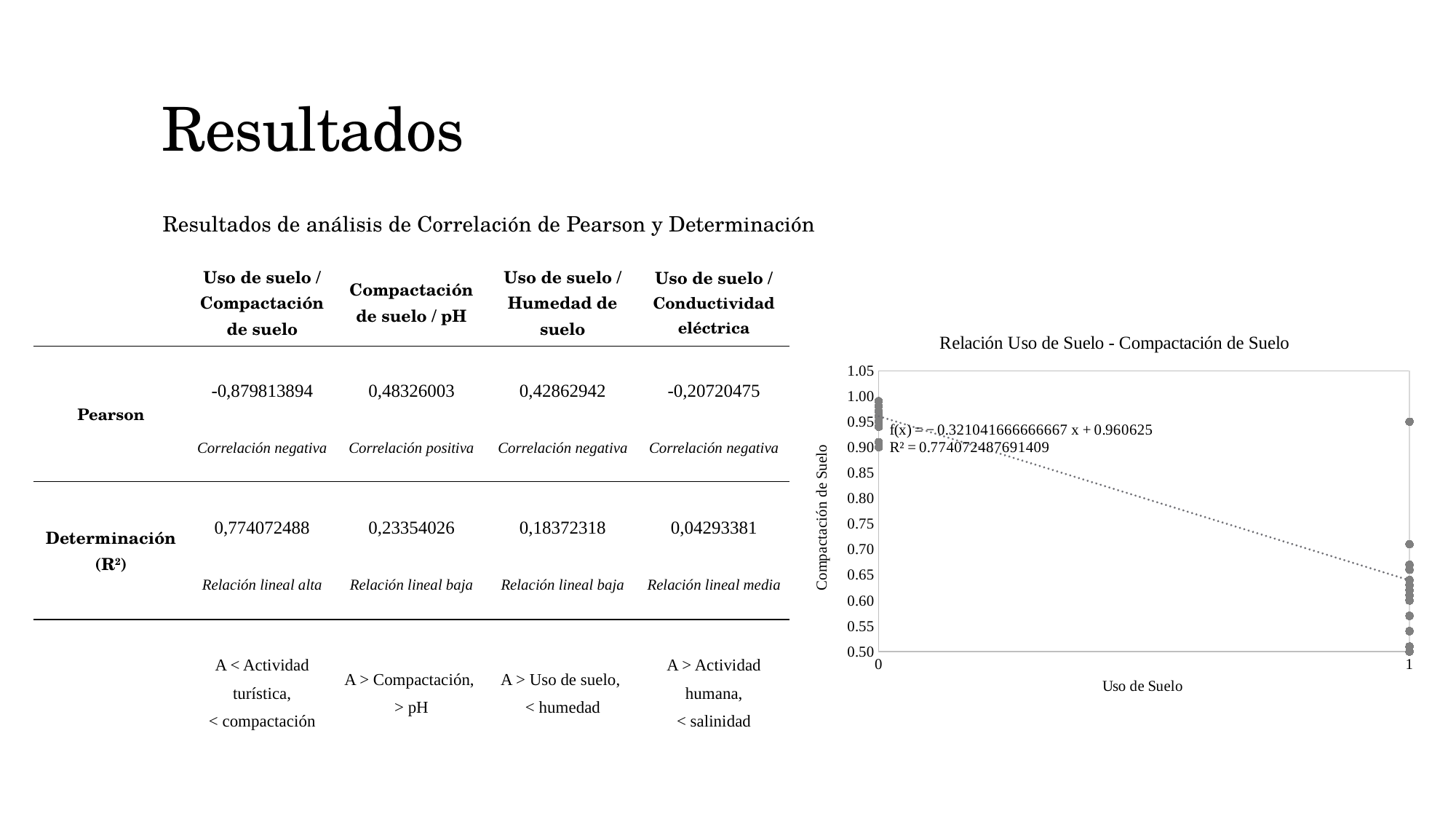

# Resultados
Resultados de análisis de Correlación de Pearson y Determinación
|  | Uso de suelo / Compactación de suelo | Compactación de suelo / pH | Uso de suelo / Humedad de suelo | Uso de suelo / Conductividad eléctrica |
| --- | --- | --- | --- | --- |
| Pearson | -0,879813894 Correlación negativa | 0,48326003 Correlación positiva | 0,42862942 Correlación negativa | -0,20720475 Correlación negativa |
| Determinación (R2) | 0,774072488 Relación lineal alta | 0,23354026 Relación lineal baja | 0,18372318 Relación lineal baja | 0,04293381 Relación lineal media |
|  | A < Actividad turística, < compactación | A > Compactación, > pH | A > Uso de suelo, < humedad | A > Actividad humana, < salinidad |

### Chart: Relación Uso de Suelo - Compactación de Suelo

| Category |  |
|---|---|